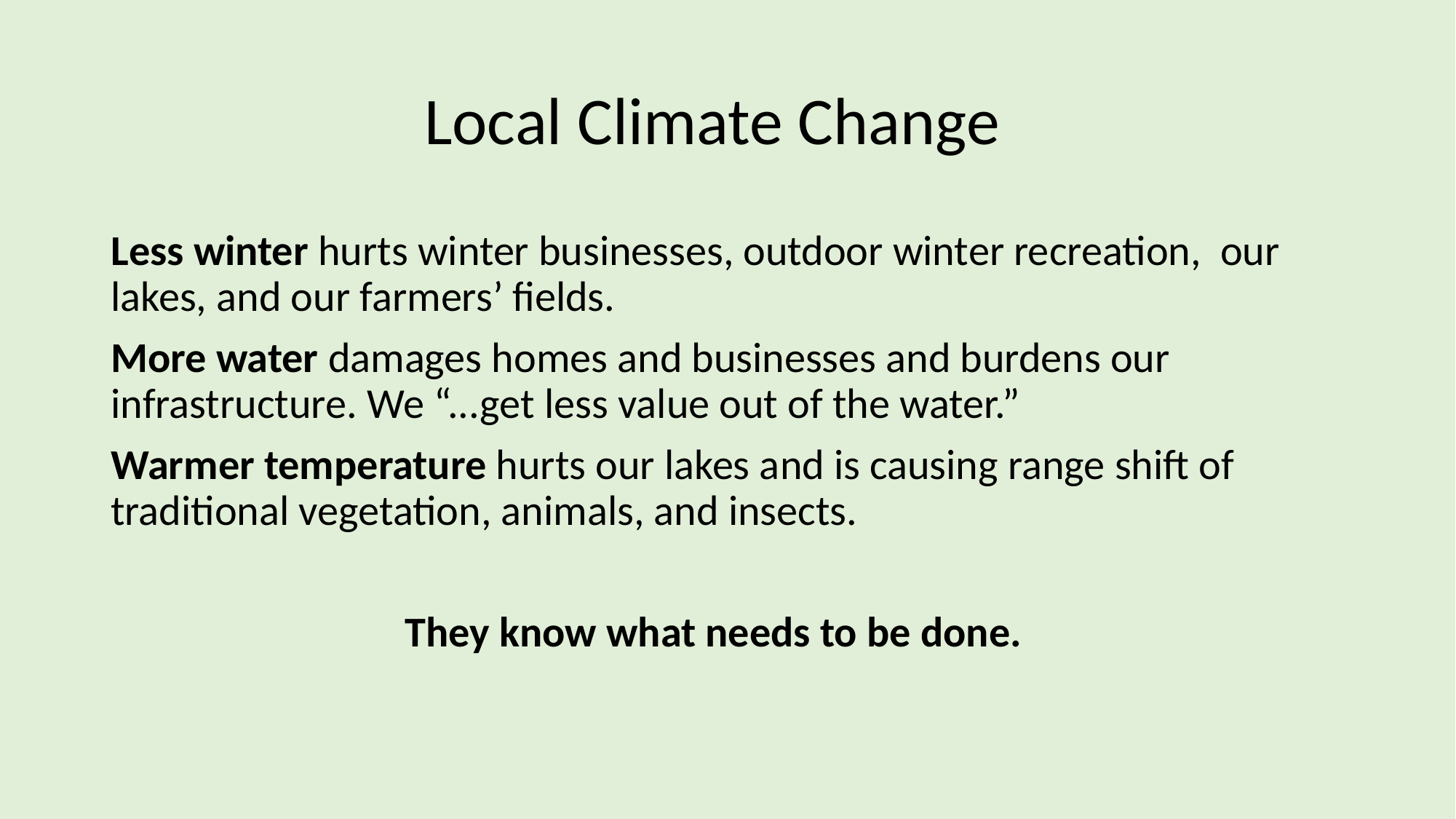

# Local Climate Change
Less winter hurts winter businesses, outdoor winter recreation,  our lakes, and our farmers’ fields.
More water damages homes and businesses and burdens our infrastructure. We “...get less value out of the water.”
Warmer temperature hurts our lakes and is causing range shift of traditional vegetation, animals, and insects.

They know what needs to be done.